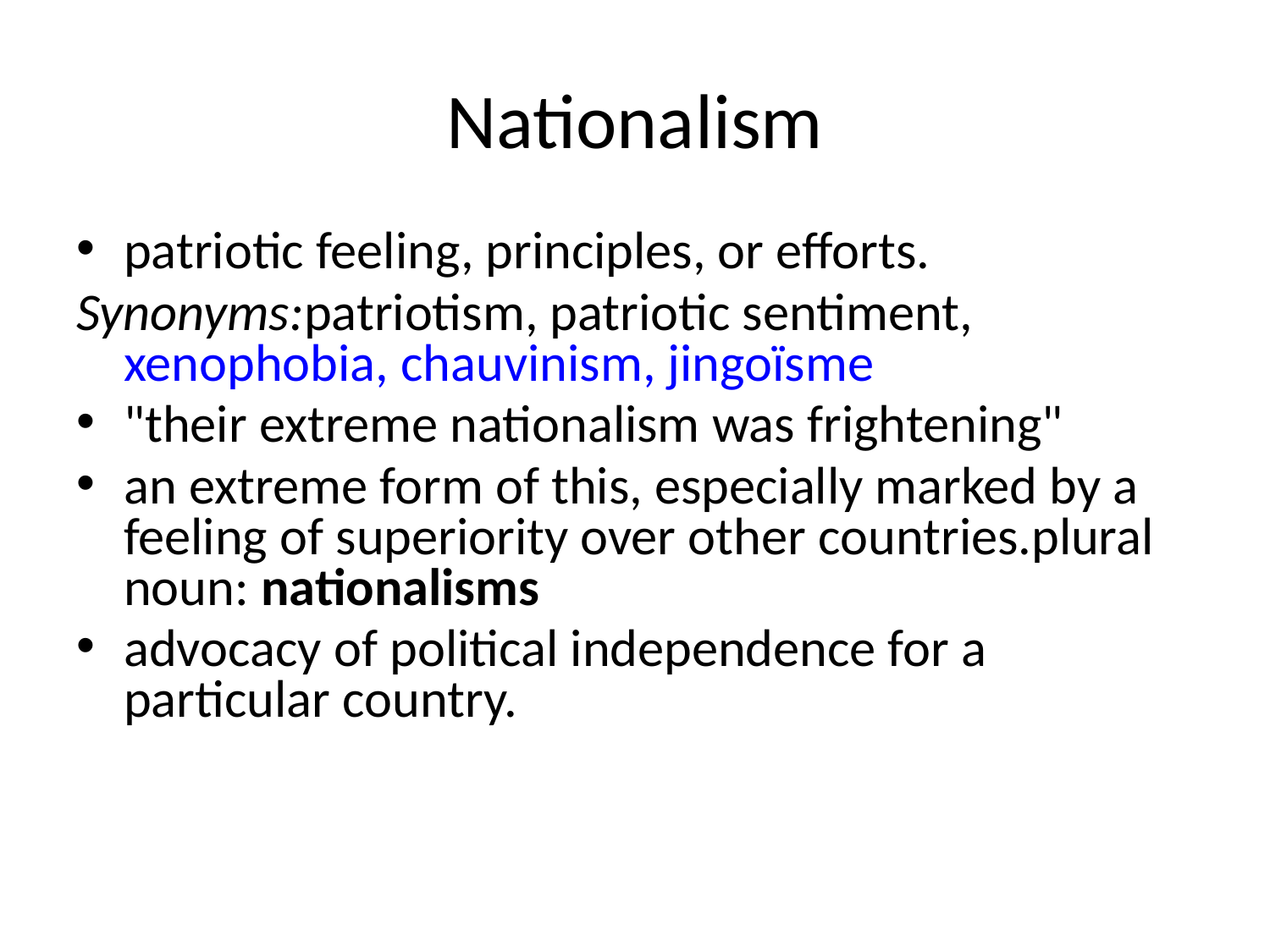

# Nationalism
patriotic feeling, principles, or efforts.
Synonyms:patriotism, patriotic sentiment, xenophobia, chauvinism, jingoïsme
"their extreme nationalism was frightening"
an extreme form of this, especially marked by a feeling of superiority over other countries.plural noun: nationalisms
advocacy of political independence for a particular country.